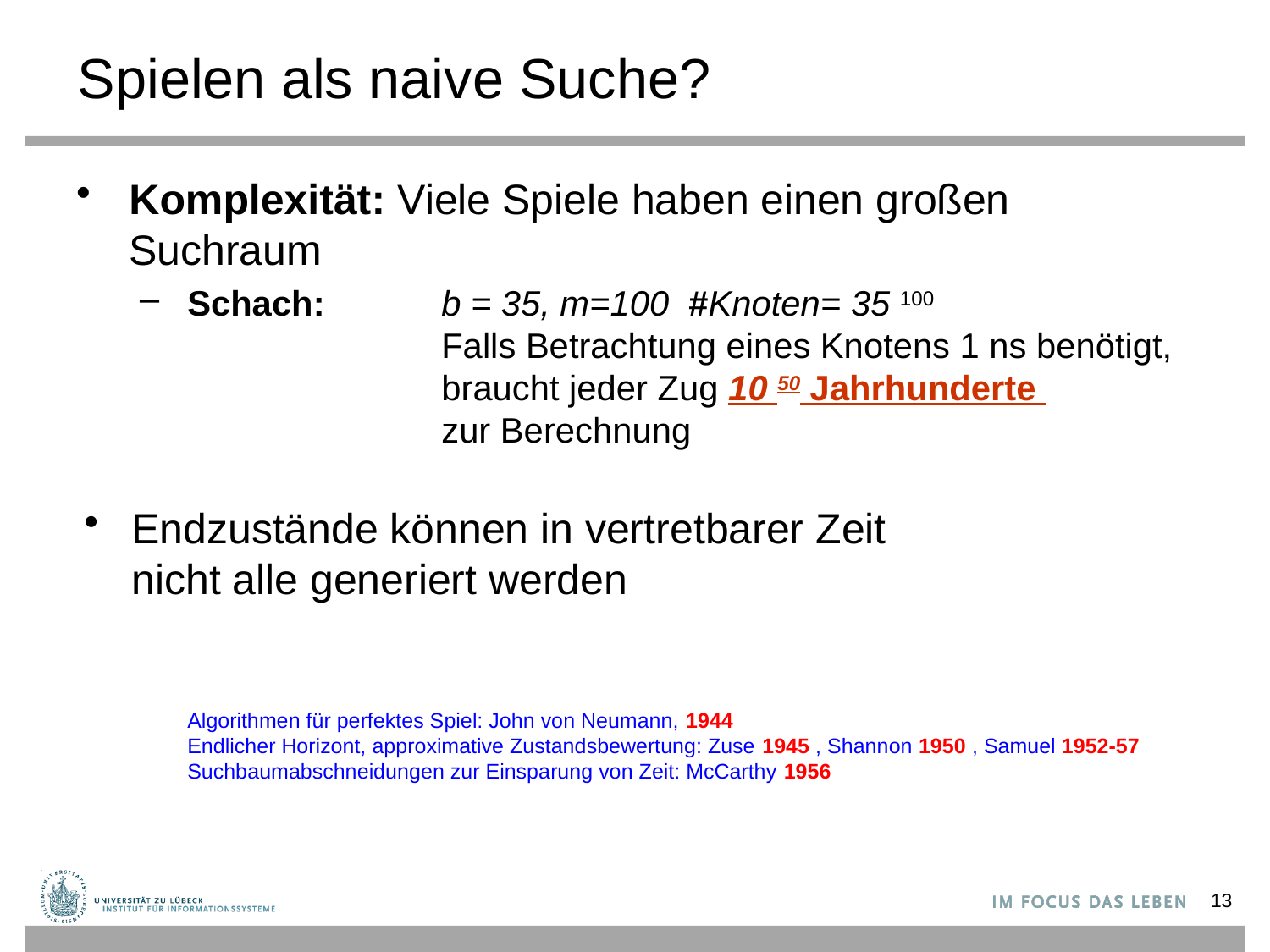

# Spielen als naive Suche?
Komplexität: Viele Spiele haben einen großen Suchraum
Schach:	b = 35, m=100  #Knoten= 35 100
		Falls Betrachtung eines Knotens 1 ns benötigt,
		braucht jeder Zug 10 50 Jahrhunderte
		zur Berechnung
Endzustände können in vertretbarer Zeit
nicht alle generiert werden
Algorithmen für perfektes Spiel: John von Neumann, 1944
Endlicher Horizont, approximative Zustandsbewertung: Zuse 1945 , Shannon 1950 , Samuel 1952-57
Suchbaumabschneidungen zur Einsparung von Zeit: McCarthy 1956

13